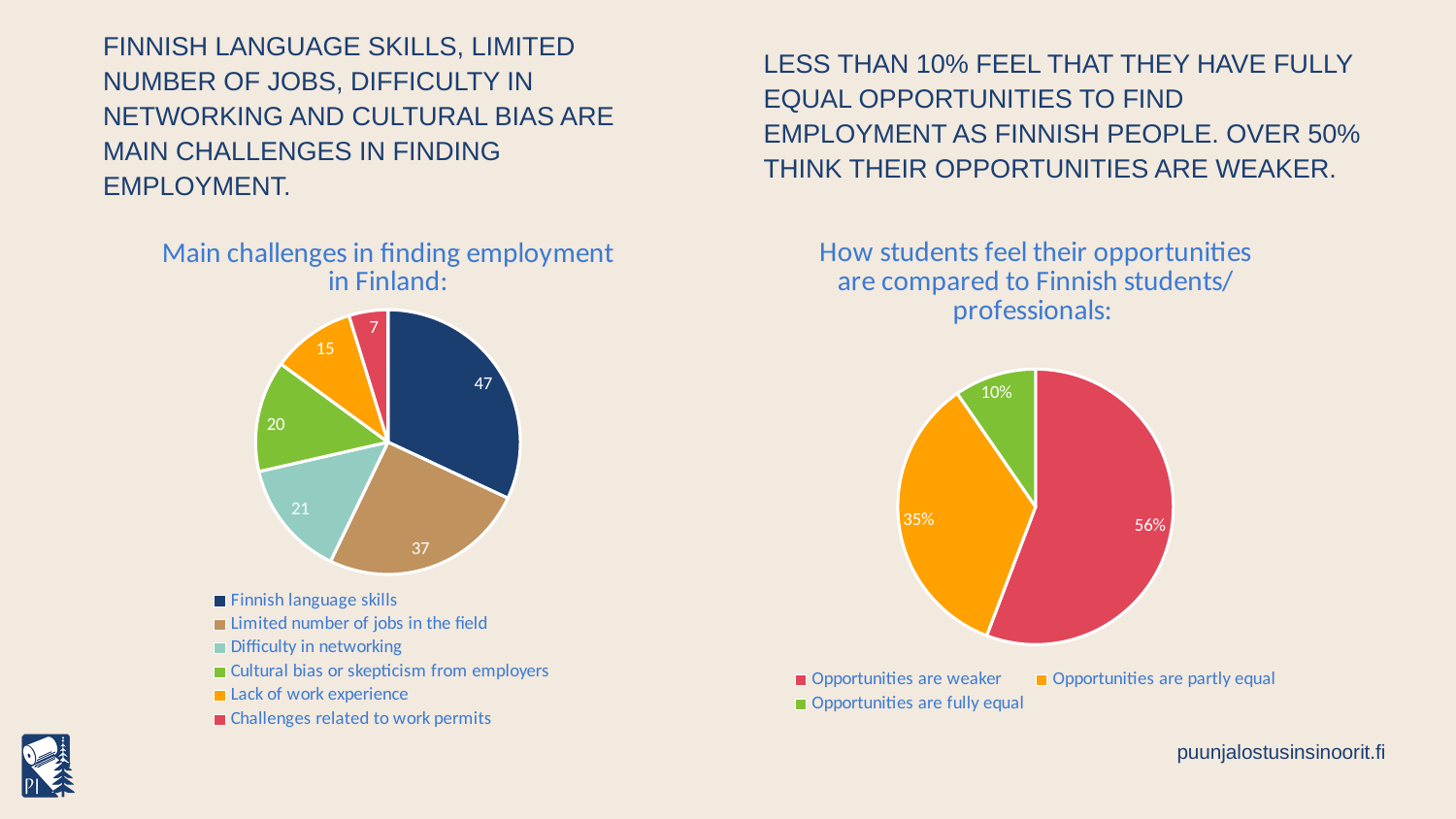

LESS THAN 10% FEEL THAT THEY HAVE FULLY EQUAL OPPORTUNITIES TO FIND EMPLOYMENT AS FINNISH PEOPLE. OVER 50% THINK THEIR OPPORTUNITIES ARE WEAKER.
FINNISH LANGUAGE SKILLS, LIMITED NUMBER OF JOBS, DIFFICULTY IN NETWORKING AND CULTURAL BIAS ARE MAIN CHALLENGES IN FINDING EMPLOYMENT.

### Chart: Main challenges in finding employment in Finland:

| Category |  |  |
|---|---|---|
| Finnish language skills | 47.0 | 0.31972789115646 |
| Limited number of jobs in the field | 37.0 | 0.25170068027211 |
| Difficulty in networking | 21.0 | 0.14285714285714 |
| Cultural bias or skepticism from employers | 20.0 | 0.13605442176871 |
| Lack of work experience | 15.0 | 0.10204081632653 |
| Challenges related to work permits | 7.0 | 0.047619047619048 |

### Chart: How students feel their opportunities are compared to Finnish students/professionals:

| Category |  |  |
|---|---|---|
| Opportunities are weaker | 29.0 | 0.53703703703704 |
| Opportunities are partly equal | 18.0 | 0.33333333333333 |
| Opportunities are fully equal | 5.0 | 0.092592592592593 |